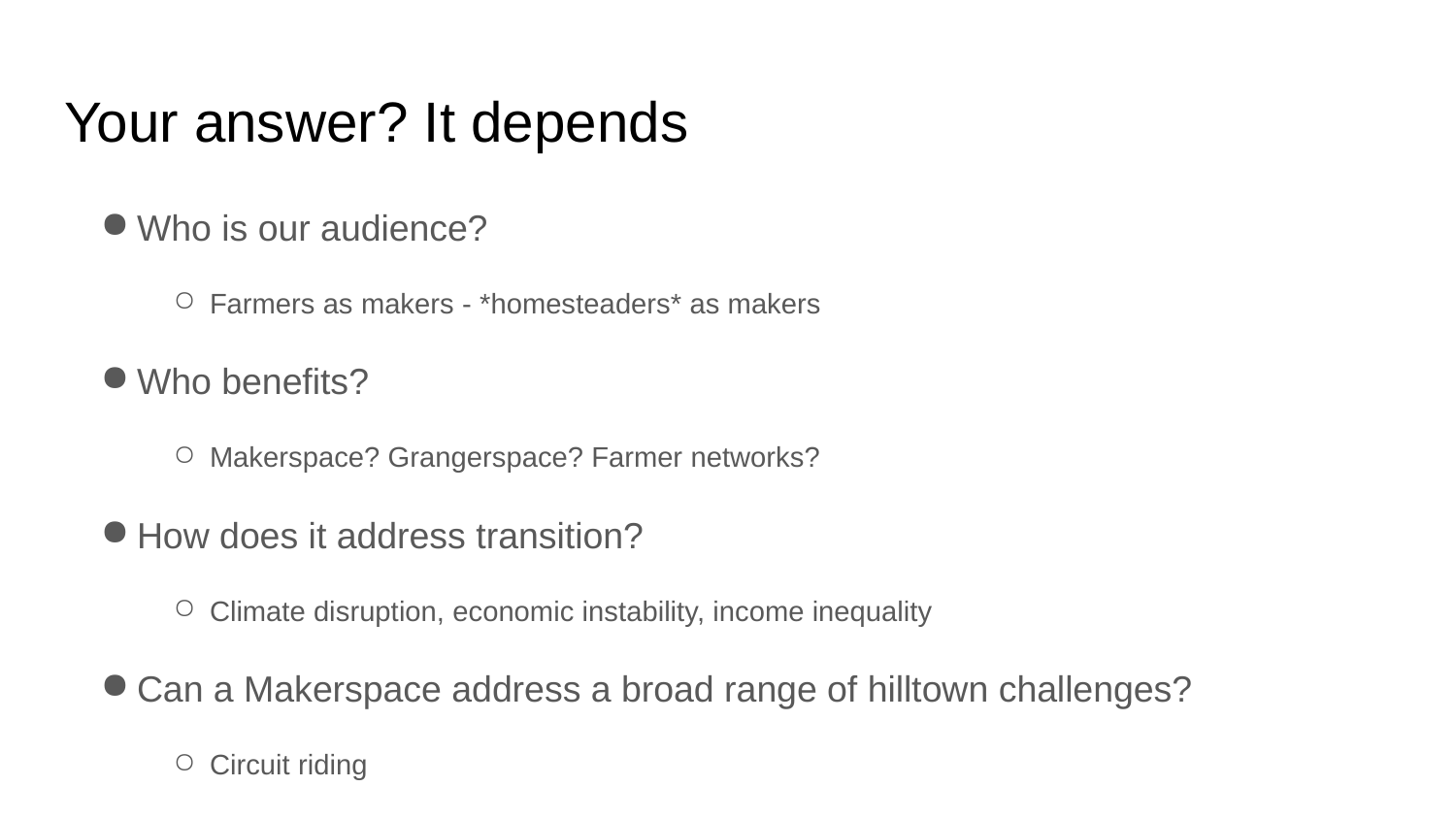

# Your answer? It depends
Who is our audience?
Farmers as makers - *homesteaders* as makers
Who benefits?
Makerspace? Grangerspace? Farmer networks?
How does it address transition?
Climate disruption, economic instability, income inequality
Can a Makerspace address a broad range of hilltown challenges?
Circuit riding